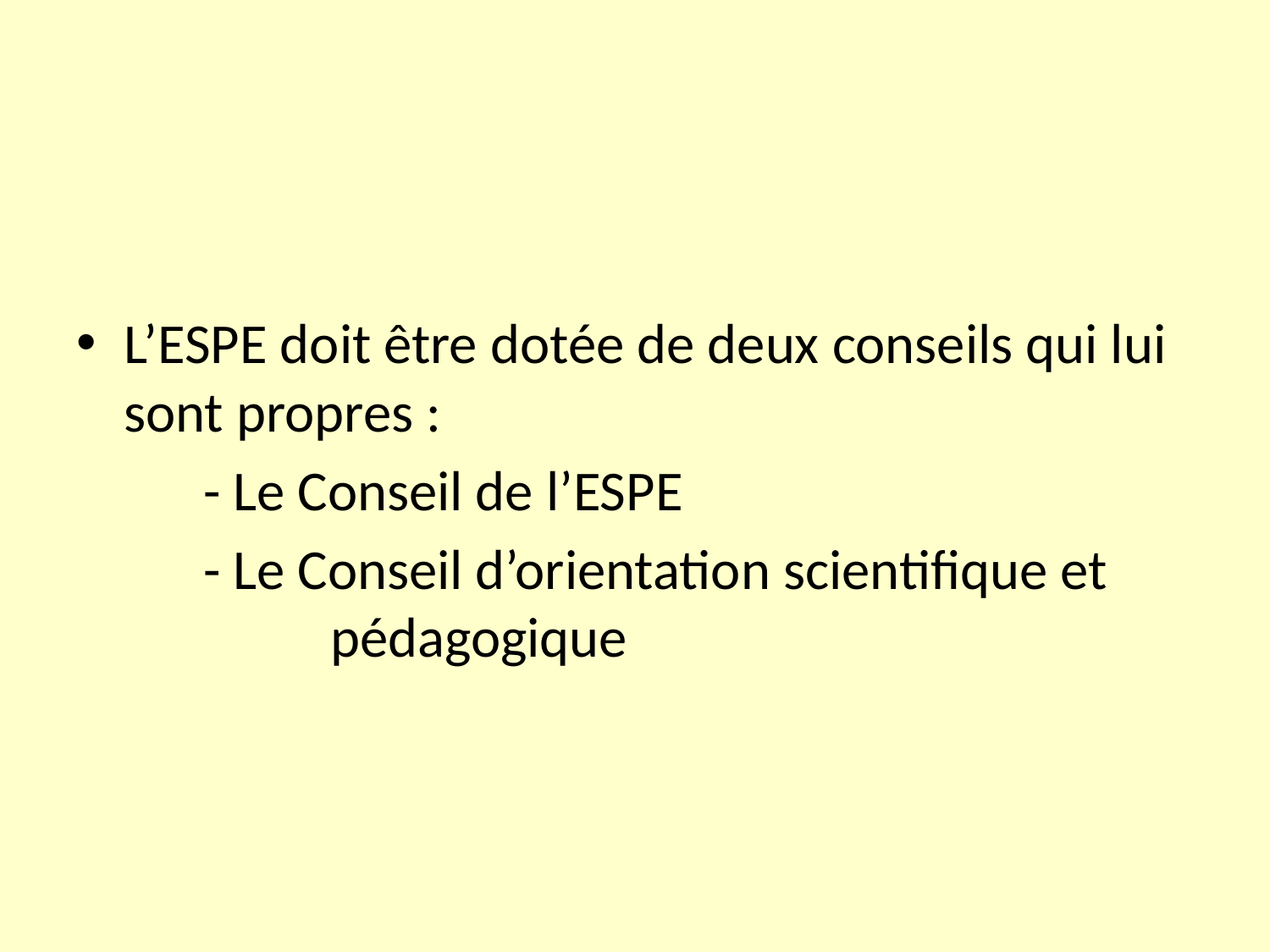

L’ESPE doit être dotée de deux conseils qui lui sont propres :
	- Le Conseil de l’ESPE
	- Le Conseil d’orientation scientifique et 		pédagogique